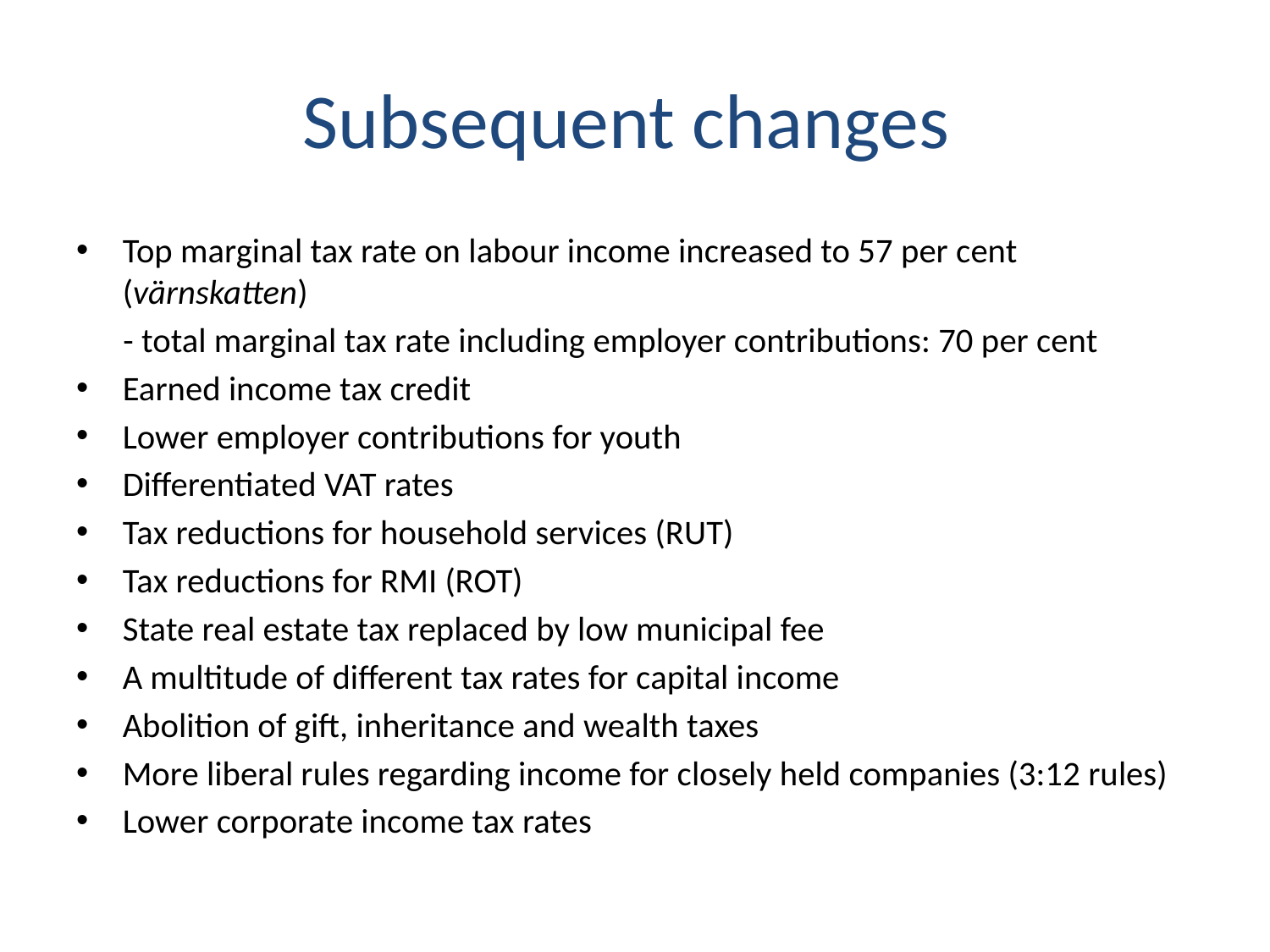

# Subsequent changes
Top marginal tax rate on labour income increased to 57 per cent (värnskatten)
      - total marginal tax rate including employer contributions: 70 per cent
Earned income tax credit
Lower employer contributions for youth
Differentiated VAT rates
Tax reductions for household services (RUT)
Tax reductions for RMI (ROT)
State real estate tax replaced by low municipal fee
A multitude of different tax rates for capital income
Abolition of gift, inheritance and wealth taxes
More liberal rules regarding income for closely held companies (3:12 rules)
Lower corporate income tax rates